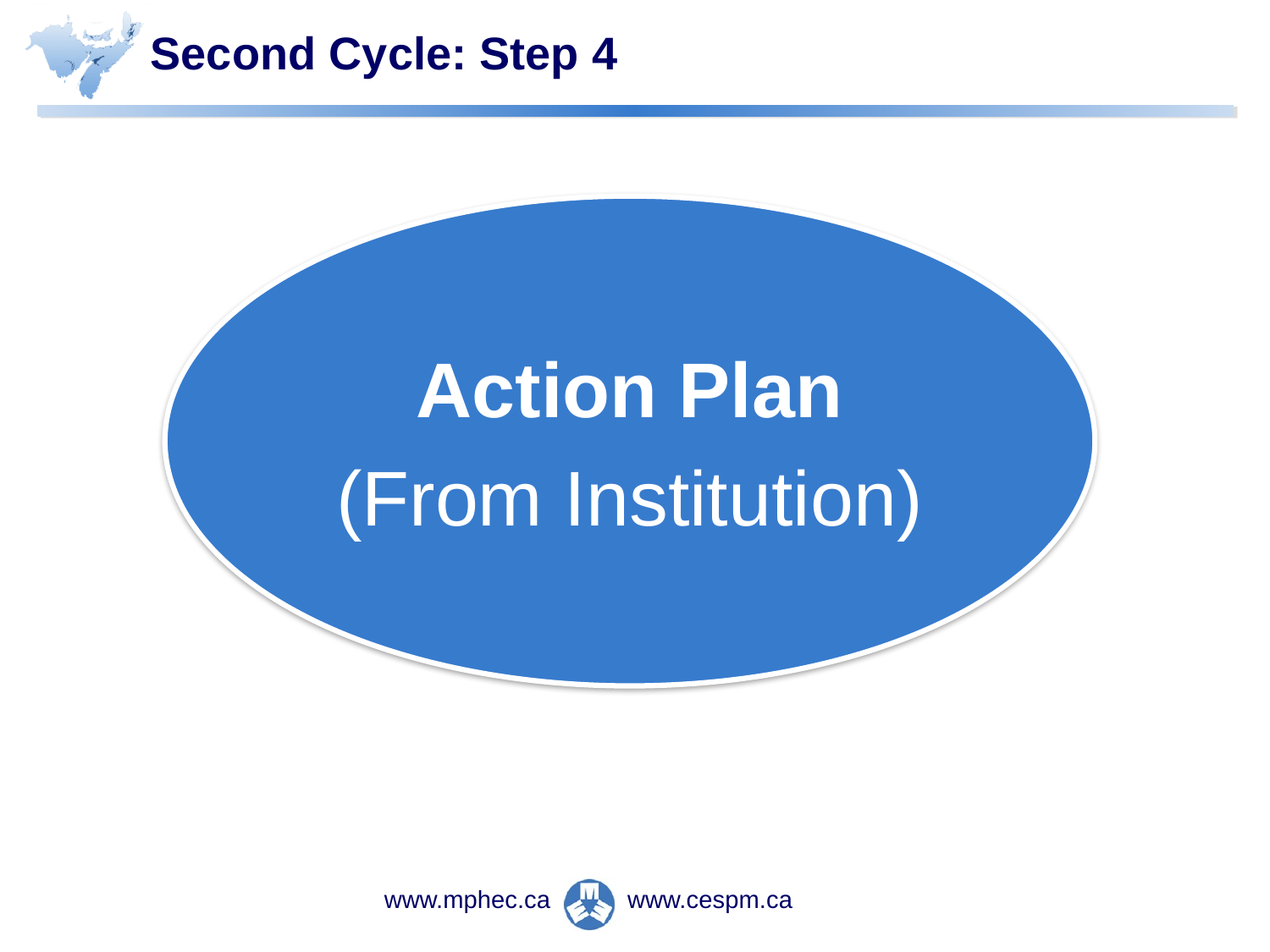

# Second Cycle: Step 4
Action Plan
(From Institution)